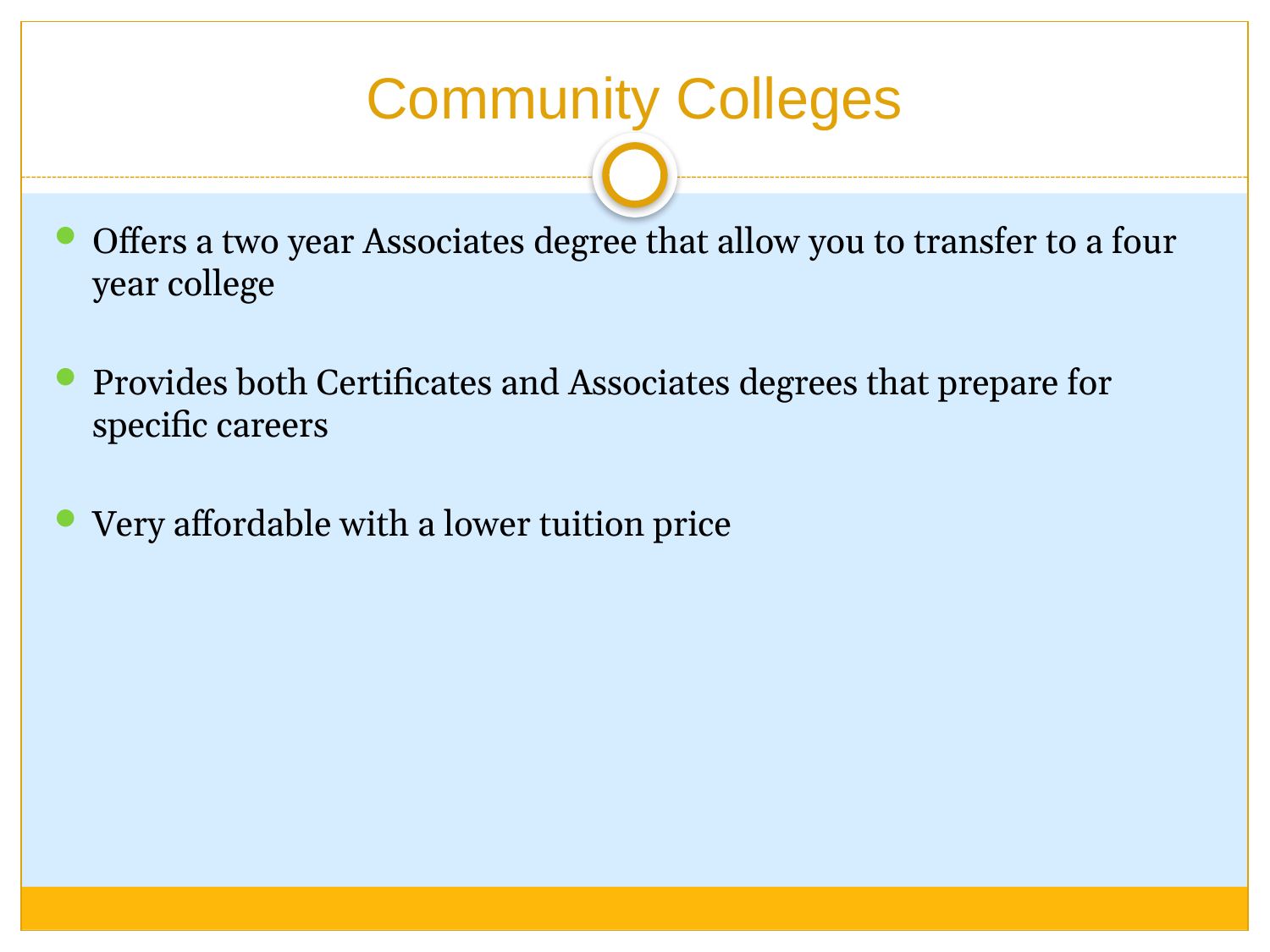

# Community Colleges
Offers a two year Associates degree that allow you to transfer to a four year college

Provides both Certificates and Associates degrees that prepare for specific careers

Very affordable with a lower tuition price